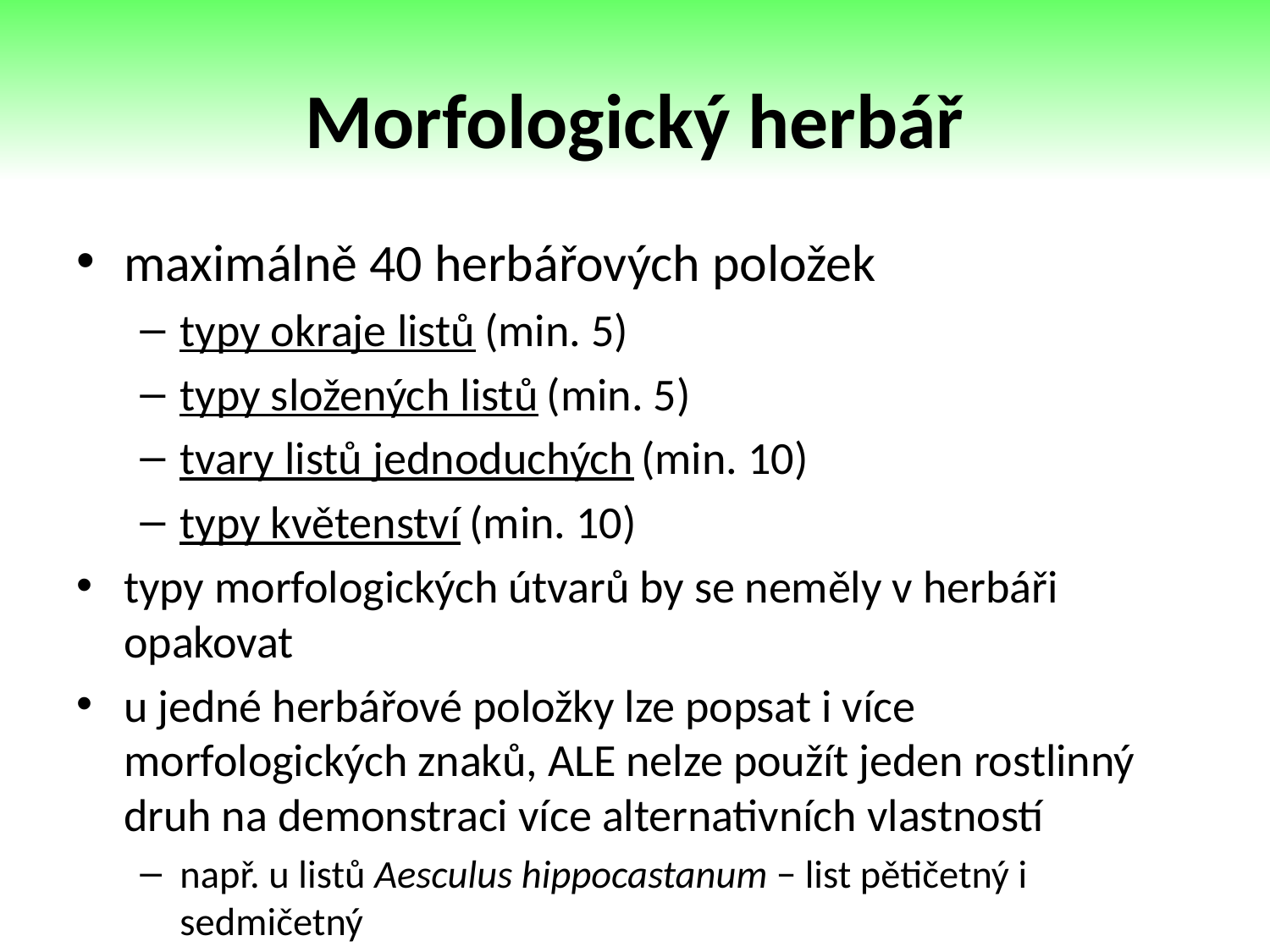

# Morfologický herbář
maximálně 40 herbářových položek
typy okraje listů (min. 5)
typy složených listů (min. 5)
tvary listů jednoduchých (min. 10)
typy květenství (min. 10)
typy morfologických útvarů by se neměly v herbáři opakovat
u jedné herbářové položky lze popsat i více morfologických znaků, ALE nelze použít jeden rostlinný druh na demonstraci více alternativních vlastností
např. u listů Aesculus hippocastanum − list pětičetný i sedmičetný